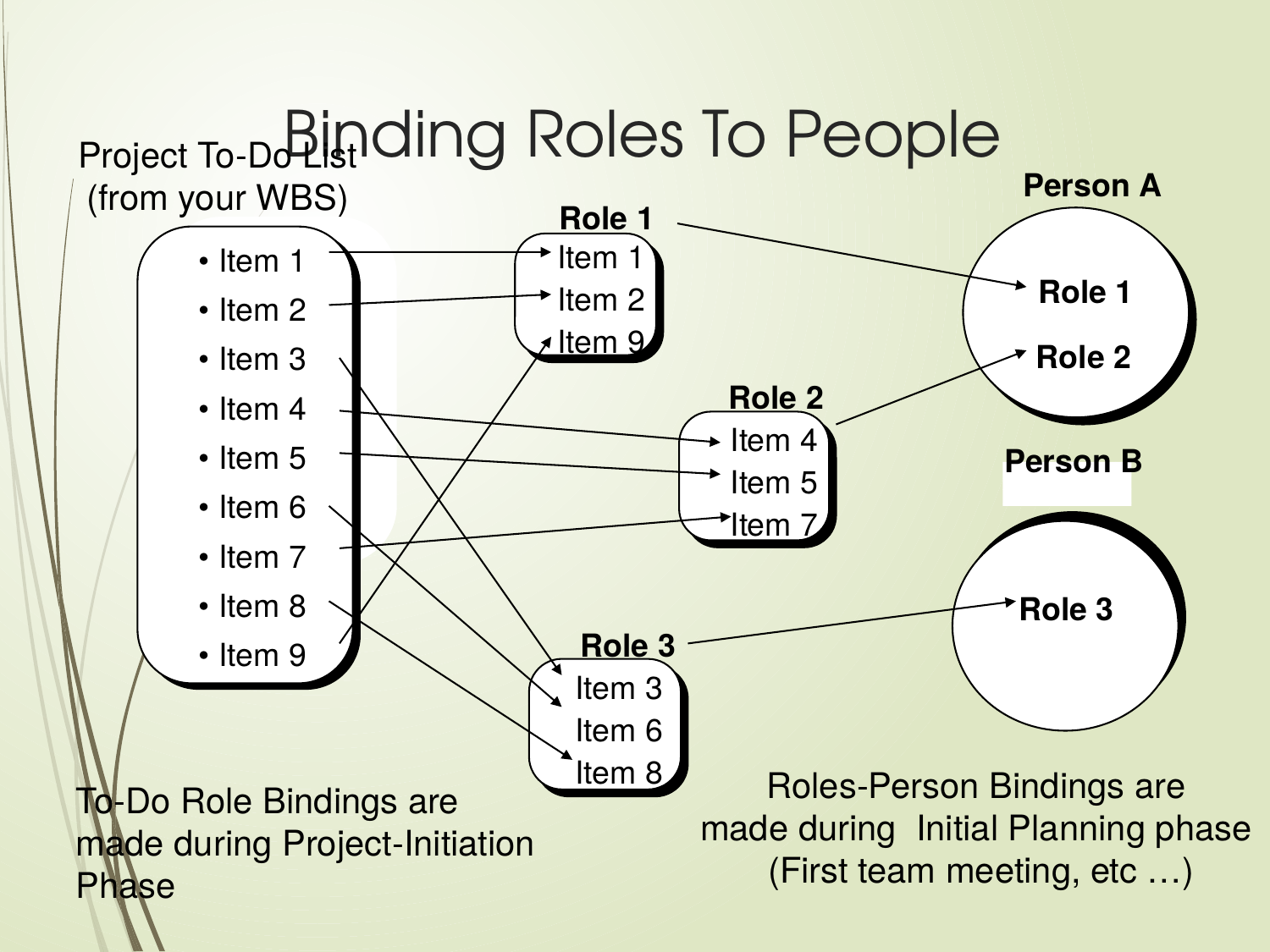

# Binding Roles To People
Project To-Do List
(from your WBS)

• Item 1

• Item 2

• Item 3

• Item 4

• Item 5

• Item 6

• Item 7

• Item 8

• Item 9
Person A

Role 1
Role 2
Person B

Role 3

Role 1
Item 1

Item 2

Item 9

Role 2

Item 4

Item 5

Item 7

Role 3

Item 3

Item 6

Item 8

Roles-Person Bindings are
made during  Initial Planning phase
(First team meeting, etc …)
To-Do Role Bindings are made during Project-Initiation Phase